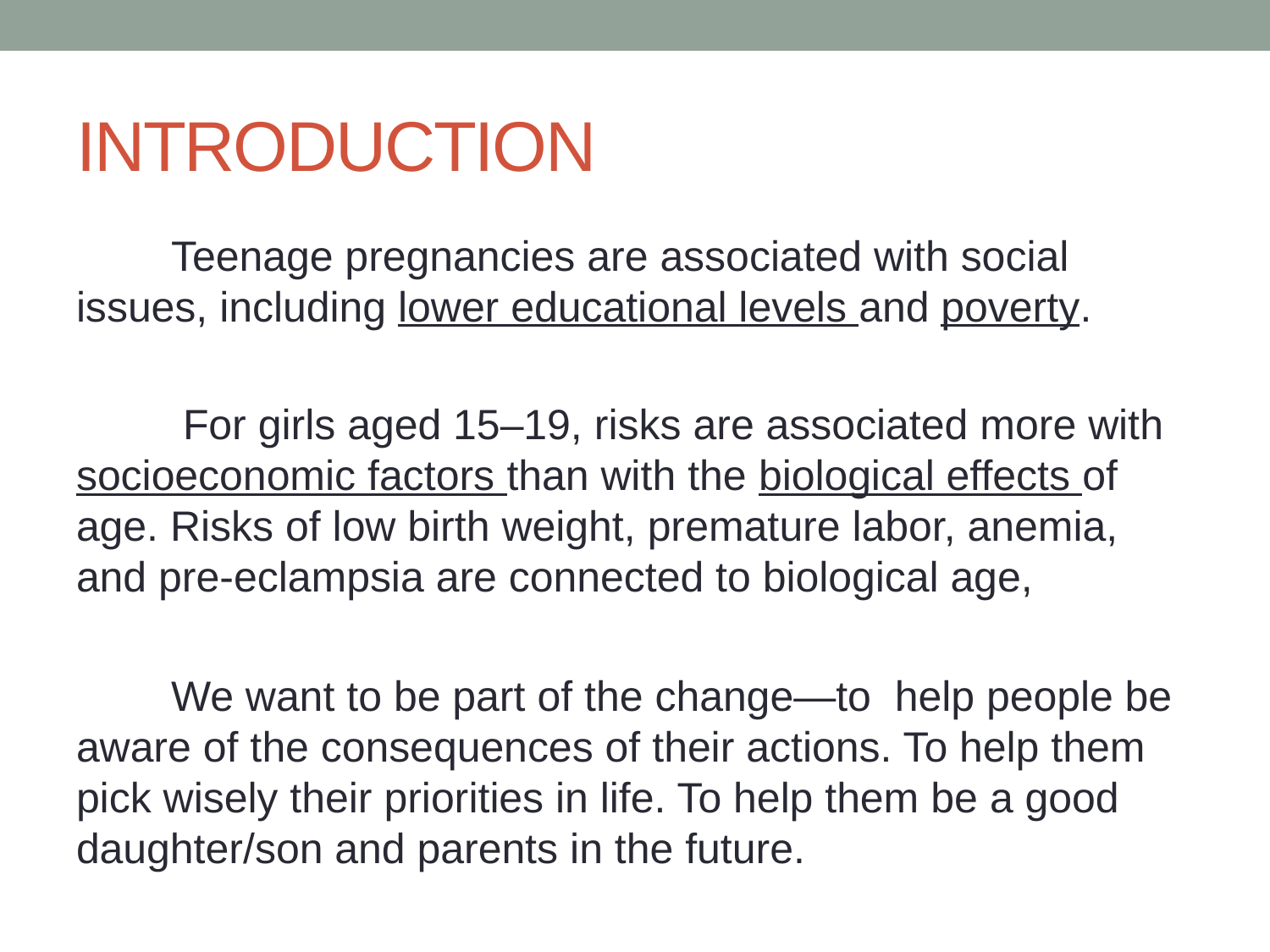

# INTRODUCTION
        Teenage pregnancies are associated with social issues, including lower educational levels and poverty.

         For girls aged 15–19, risks are associated more with socioeconomic factors than with the biological effects of age. Risks of low birth weight, premature labor, anemia, and pre-eclampsia are connected to biological age,

        We want to be part of the change—to  help people be aware of the consequences of their actions. To help them pick wisely their priorities in life. To help them be a good daughter/son and parents in the future.